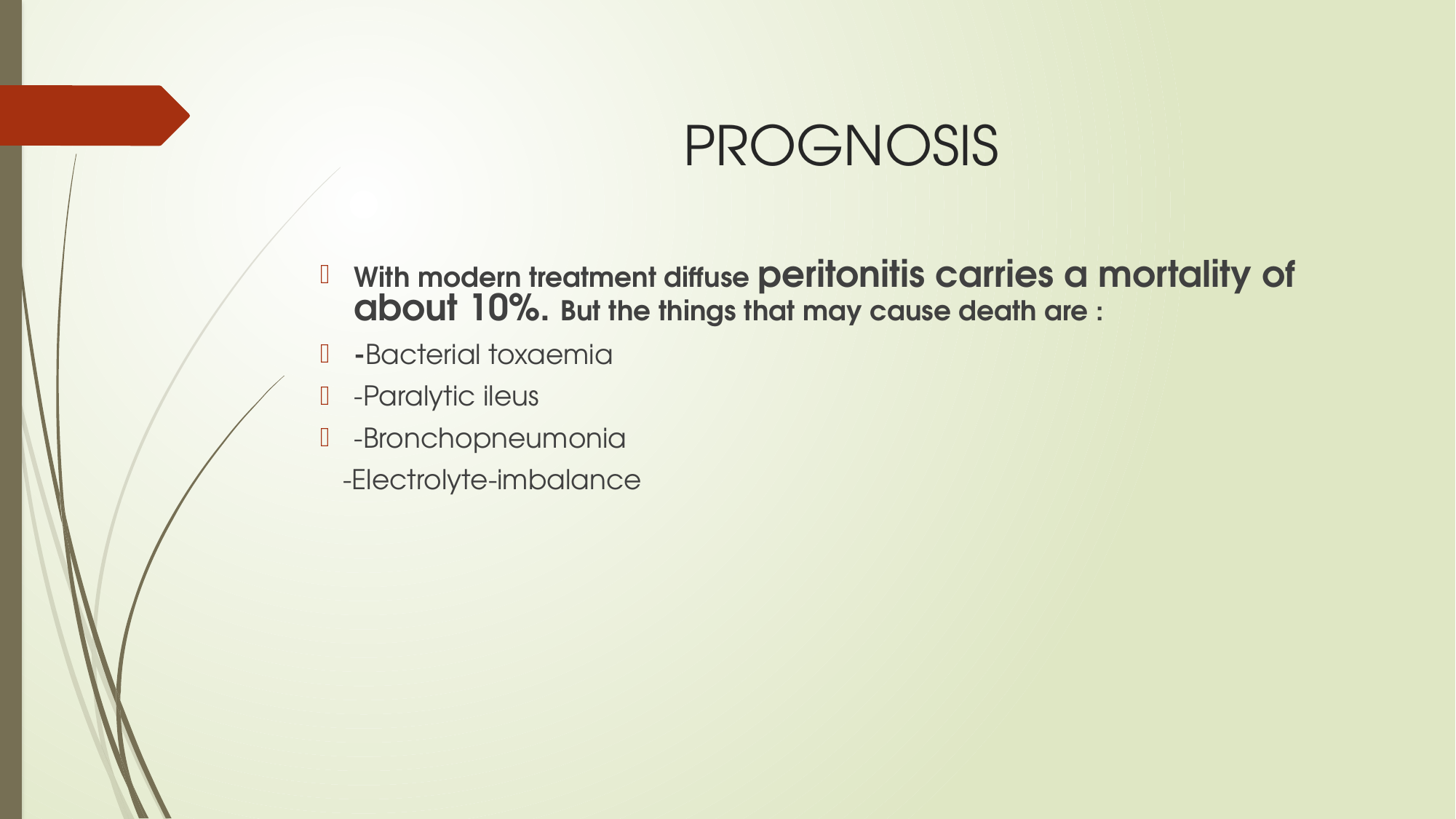

# PROGNOSIS
With modern treatment diffuse peritonitis carries a mortality of about 10%. But the things that may cause death are :
-Bacterial toxaemia
-Paralytic ileus
-Bronchopneumonia
   -Electrolyte-imbalance